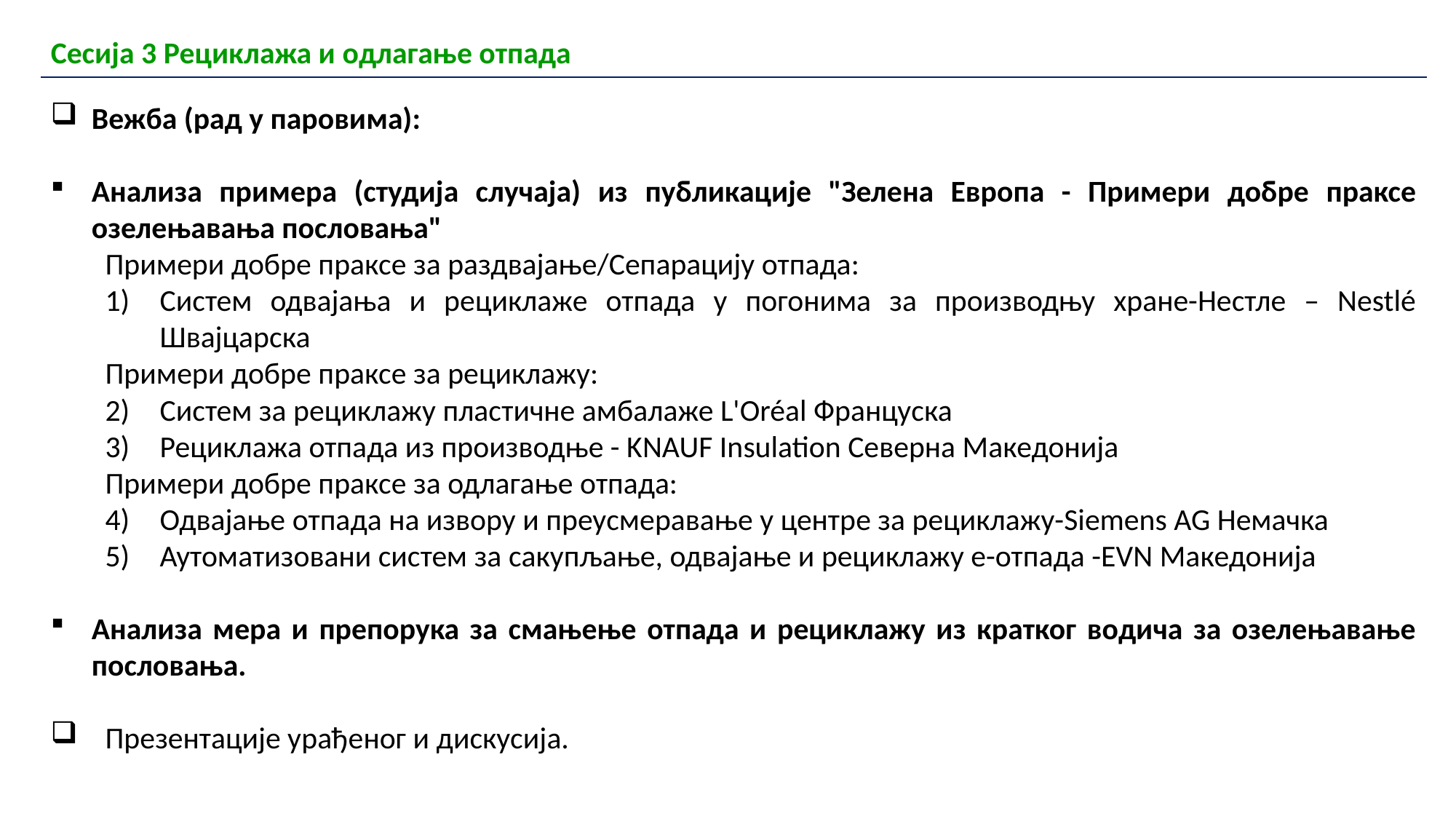

| Сесија 3 Рециклажа и одлагање отпада |
| --- |
Вежба (рад у паровима):

Анализа примера (студија случаја) из публикације "Зелена Европа - Примери добре праксе озелењавања пословања"
Примери добре праксе за раздвајање/Сепарацију отпада:
Систем одвајања и рециклаже отпада у погонима за производњу хране-Нестле – Nestlé Швајцарска
Примери добре праксе за рециклажу:
Систем за рециклажу пластичне амбалаже L'Oréal Француска
Рециклажа отпада из производње - KNAUF Insulation Северна Македонија
Примери добре праксе за одлагање отпада:
Одвајање отпада на извору и преусмеравање у центре за рециклажу-Siemens AG Немачка
Аутоматизовани систем за сакупљање, одвајање и рециклажу е-отпада -EVN Македонија

Анализа мера и препорука за смањење отпада и рециклажу из кратког водича за озелењавање пословања.

Презентације урађеног и дискусија.